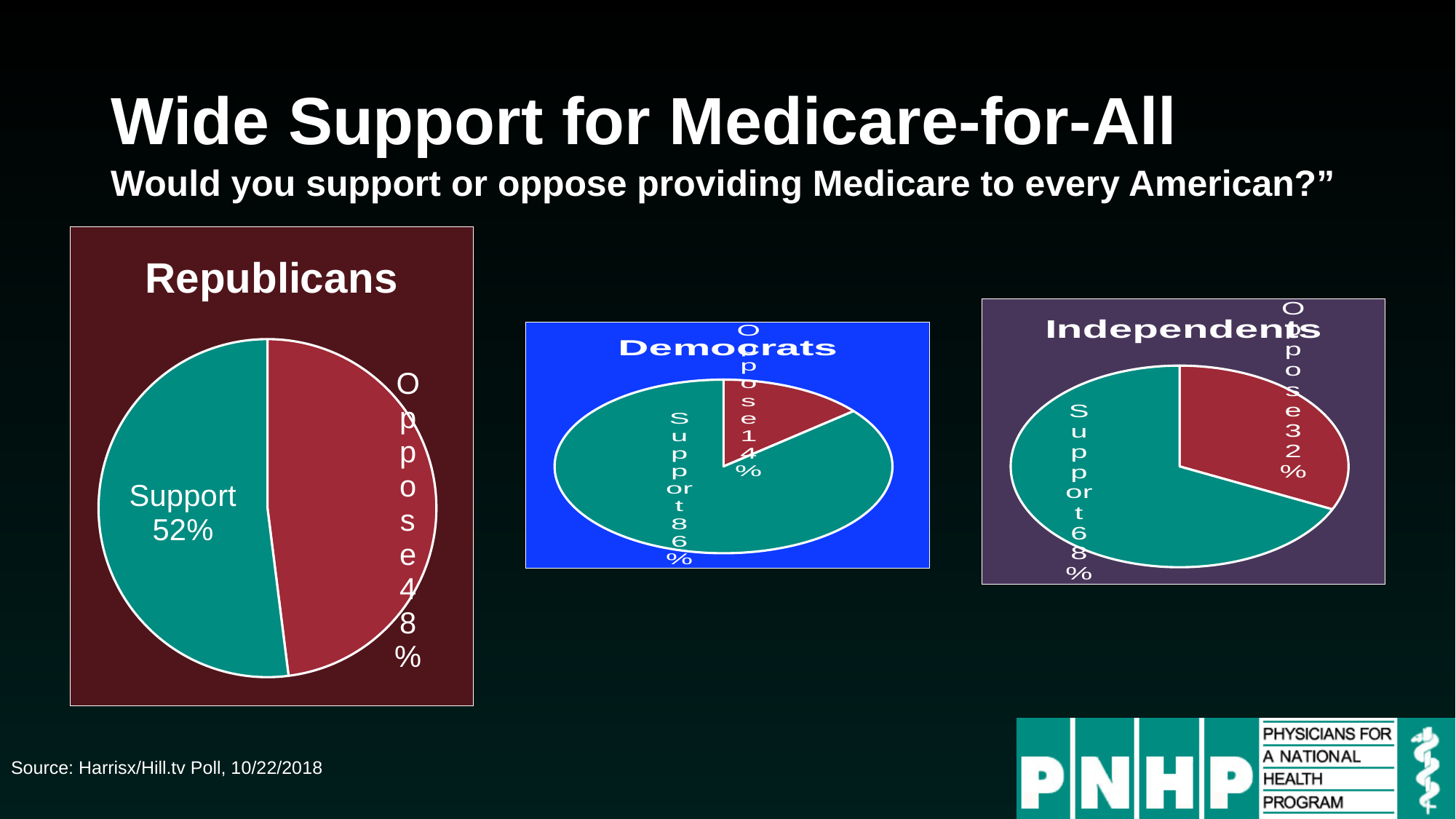

# Wide Support for Medicare-for-All
Would you support or oppose providing Medicare to every American?”

### Chart:

| Category | Republicans |
|---|---|
| Oppose | 0.48 |
| Support | 0.52 |

### Chart:

| Category | Democrats |
|---|---|
| Oppose | 0.14 |
| Support | 0.86 |

### Chart:

| Category | Independents |
|---|---|
| Oppose | 0.32 |
| Support | 0.68 |
Source: Harrisx/Hill.tv Poll, 10/22/2018